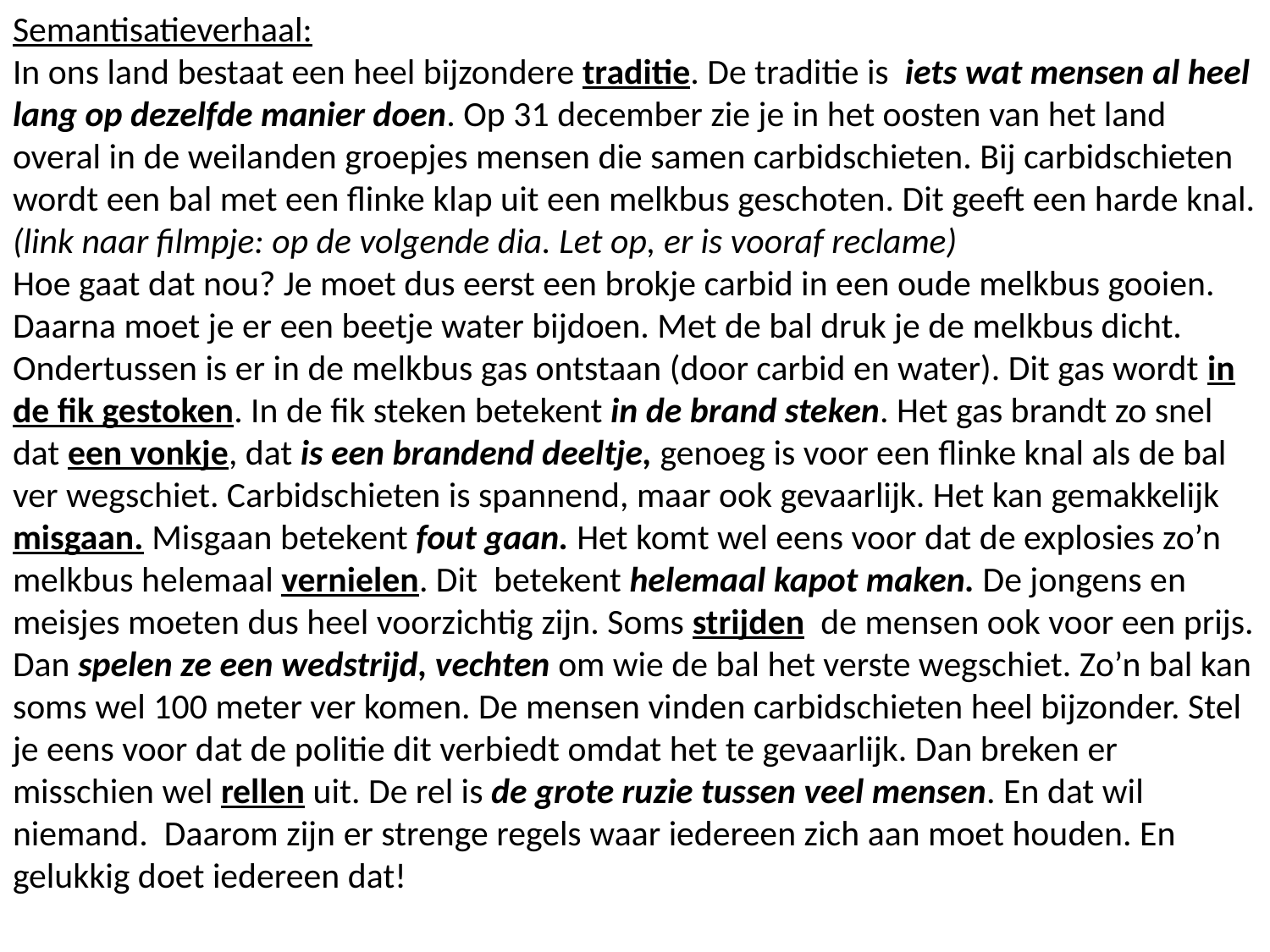

Semantisatieverhaal:
In ons land bestaat een heel bijzondere traditie. De traditie is  iets wat mensen al heel lang op dezelfde manier doen. Op 31 december zie je in het oosten van het land overal in de weilanden groepjes mensen die samen carbidschieten. Bij carbidschieten wordt een bal met een flinke klap uit een melkbus geschoten. Dit geeft een harde knal.
(link naar filmpje: op de volgende dia. Let op, er is vooraf reclame)
Hoe gaat dat nou? Je moet dus eerst een brokje carbid in een oude melkbus gooien. Daarna moet je er een beetje water bijdoen. Met de bal druk je de melkbus dicht. Ondertussen is er in de melkbus gas ontstaan (door carbid en water). Dit gas wordt in de fik gestoken. In de fik steken betekent in de brand steken. Het gas brandt zo snel dat een vonkje, dat is een brandend deeltje, genoeg is voor een flinke knal als de bal ver wegschiet. Carbidschieten is spannend, maar ook gevaarlijk. Het kan gemakkelijk misgaan. Misgaan betekent fout gaan. Het komt wel eens voor dat de explosies zo’n melkbus helemaal vernielen. Dit  betekent helemaal kapot maken. De jongens en meisjes moeten dus heel voorzichtig zijn. Soms strijden  de mensen ook voor een prijs. Dan spelen ze een wedstrijd, vechten om wie de bal het verste wegschiet. Zo’n bal kan soms wel 100 meter ver komen. De mensen vinden carbidschieten heel bijzonder. Stel je eens voor dat de politie dit verbiedt omdat het te gevaarlijk. Dan breken er misschien wel rellen uit. De rel is de grote ruzie tussen veel mensen. En dat wil niemand.  Daarom zijn er strenge regels waar iedereen zich aan moet houden. En gelukkig doet iedereen dat!